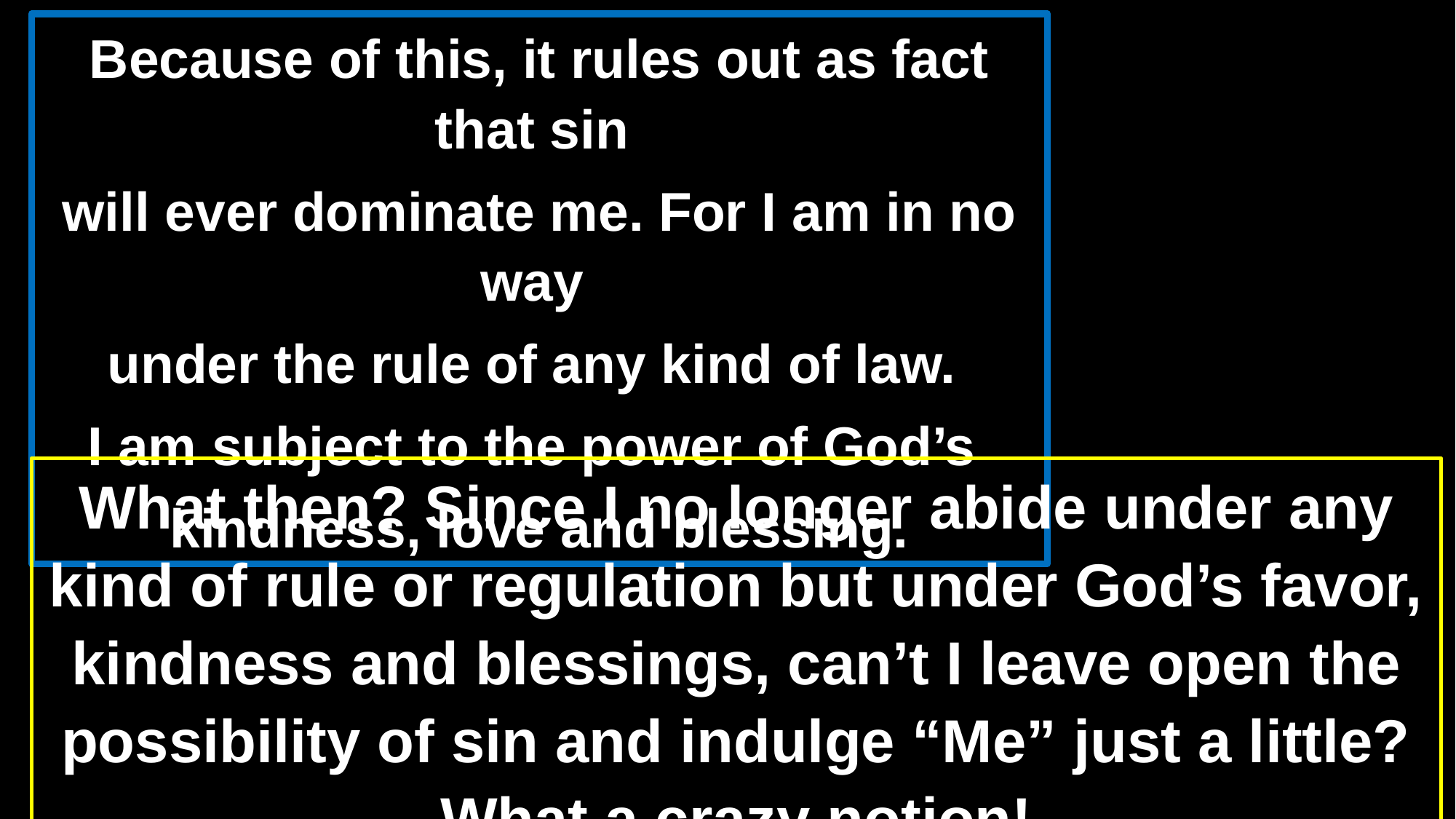

Because of this, it rules out as fact that sin
will ever dominate me. For I am in no way
under the rule of any kind of law.
I am subject to the power of God’s
kindness, love and blessing.
What then? Since I no longer abide under any kind of rule or regulation but under God’s favor, kindness and blessings, can’t I leave open the possibility of sin and indulge “Me” just a little? What a crazy notion!